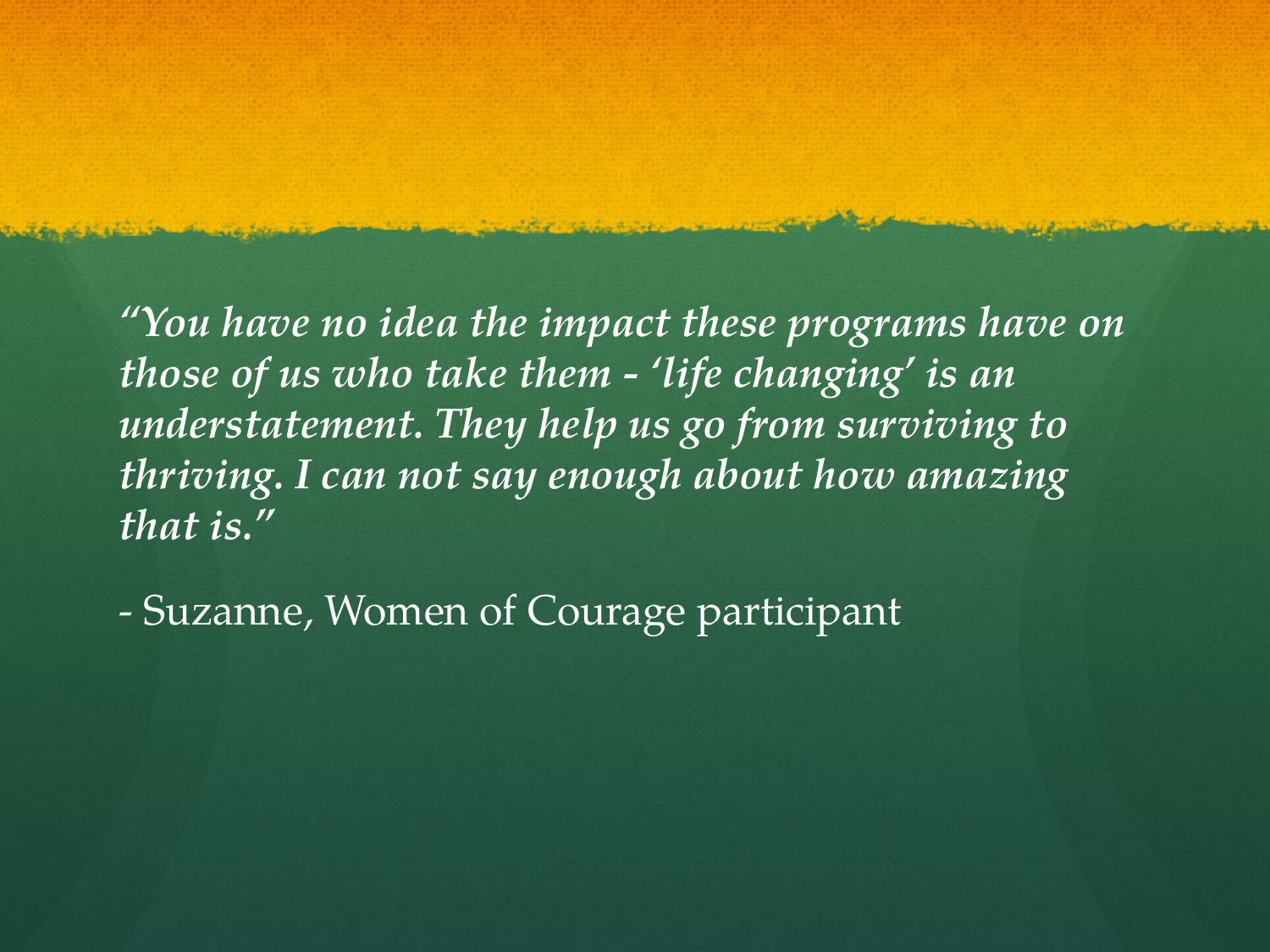

#
“You have no idea the impact these programs have on those of us who take them - ‘life changing’ is an understatement. They help us go from surviving to thriving. I can not say enough about how amazing that is.”
- Suzanne, Women of Courage participant